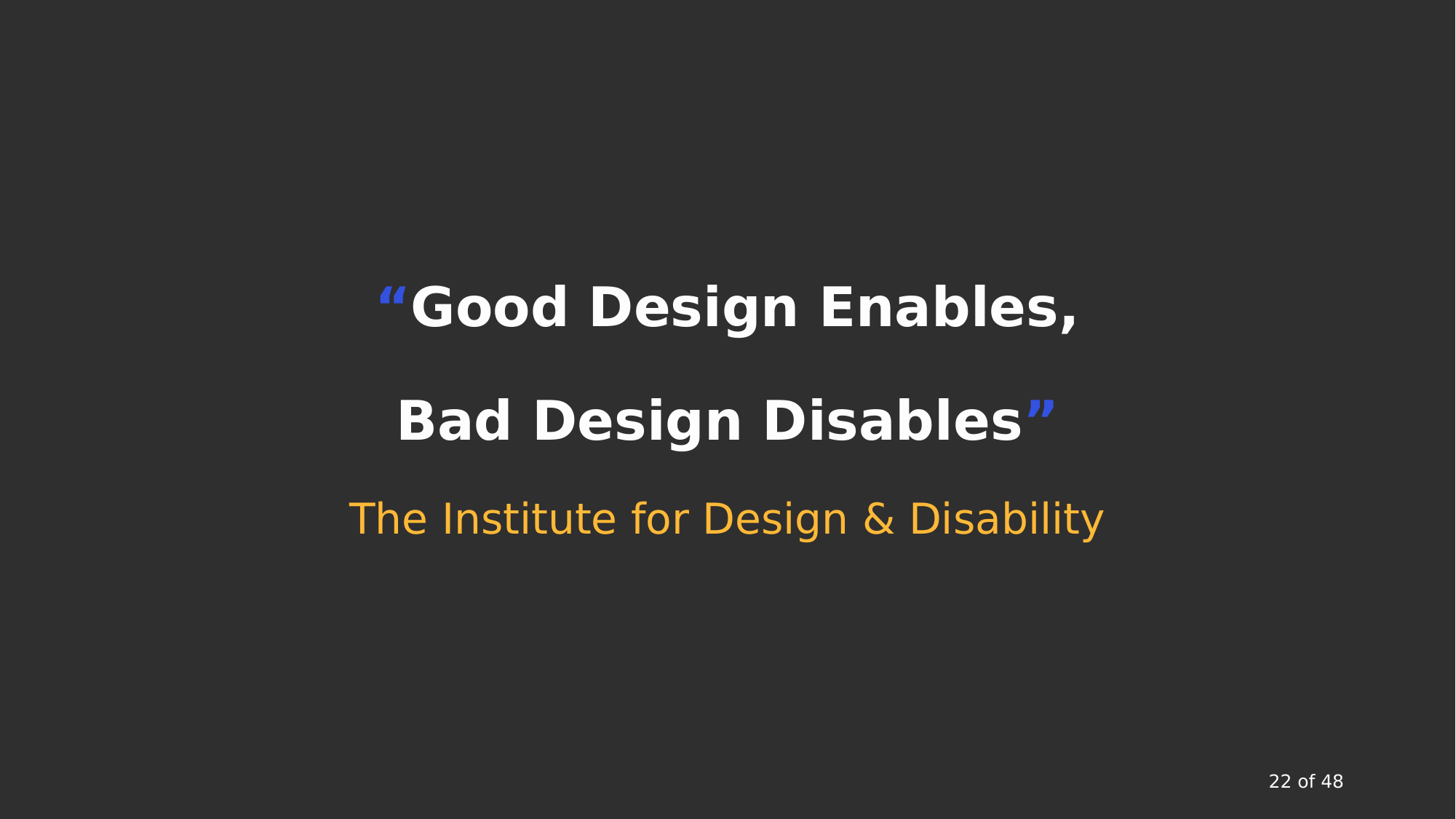

# Good Design/ Bad Design
“Good Design Enables,
Bad Design Disables”
The Institute for Design & Disability
22 of 48